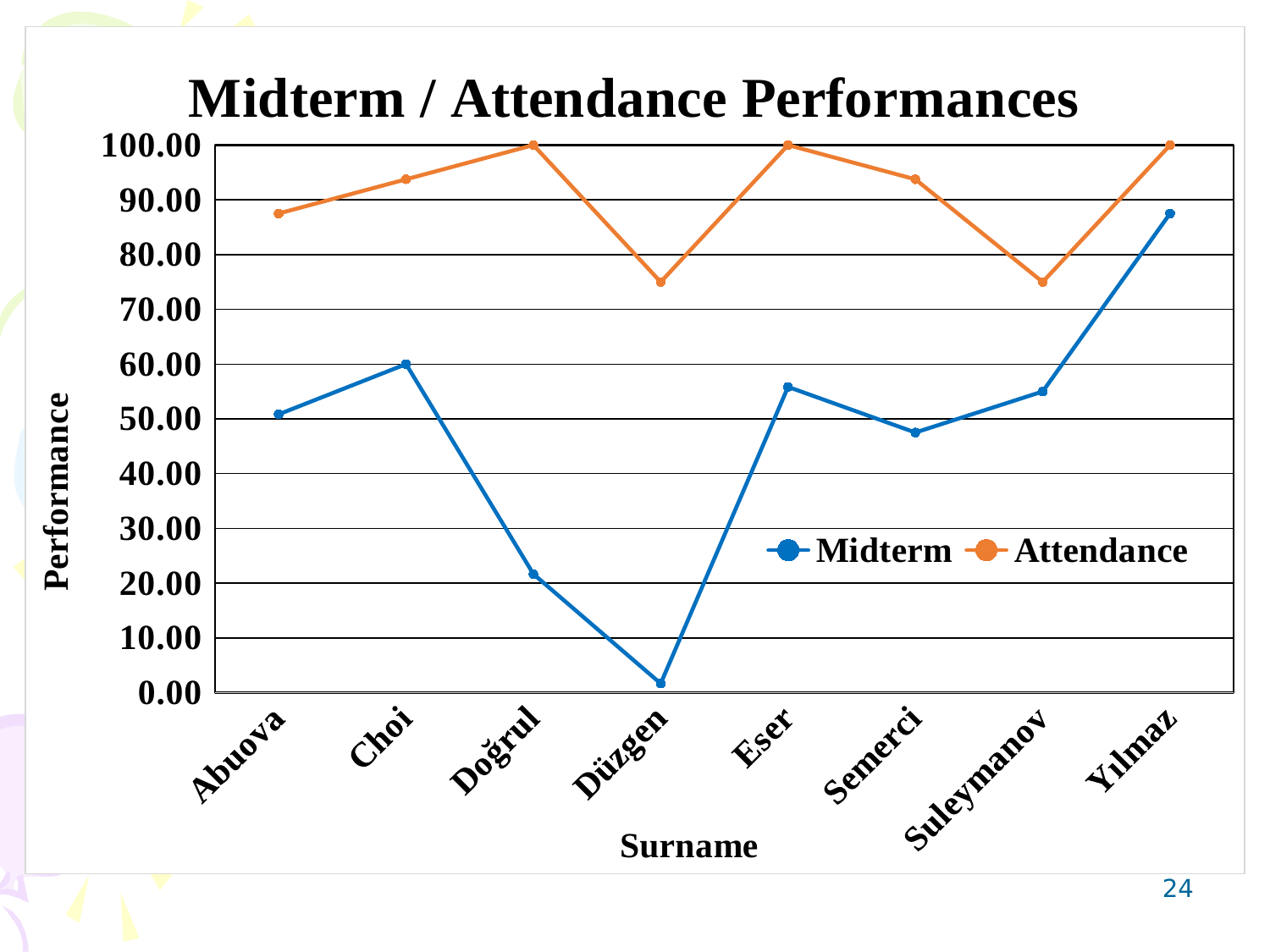

### Chart: Midterm / Attendance Performances

| Category |  |  |
|---|---|---|
| Abuova | 50.83333333333333 | 87.50000000000001 |
| Choi | 60.0 | 93.75000000000001 |
| Doğrul | 21.666666666666668 | 100.0 |
| Düzgen | 1.6666666666666667 | 75.00000000000001 |
| Eser | 55.833333333333336 | 100.0 |
| Semerci | 47.5 | 93.75000000000001 |
| Suleymanov | 55.00000000000001 | 75.00000000000001 |
| Yılmaz | 87.5 | 100.0 |
24